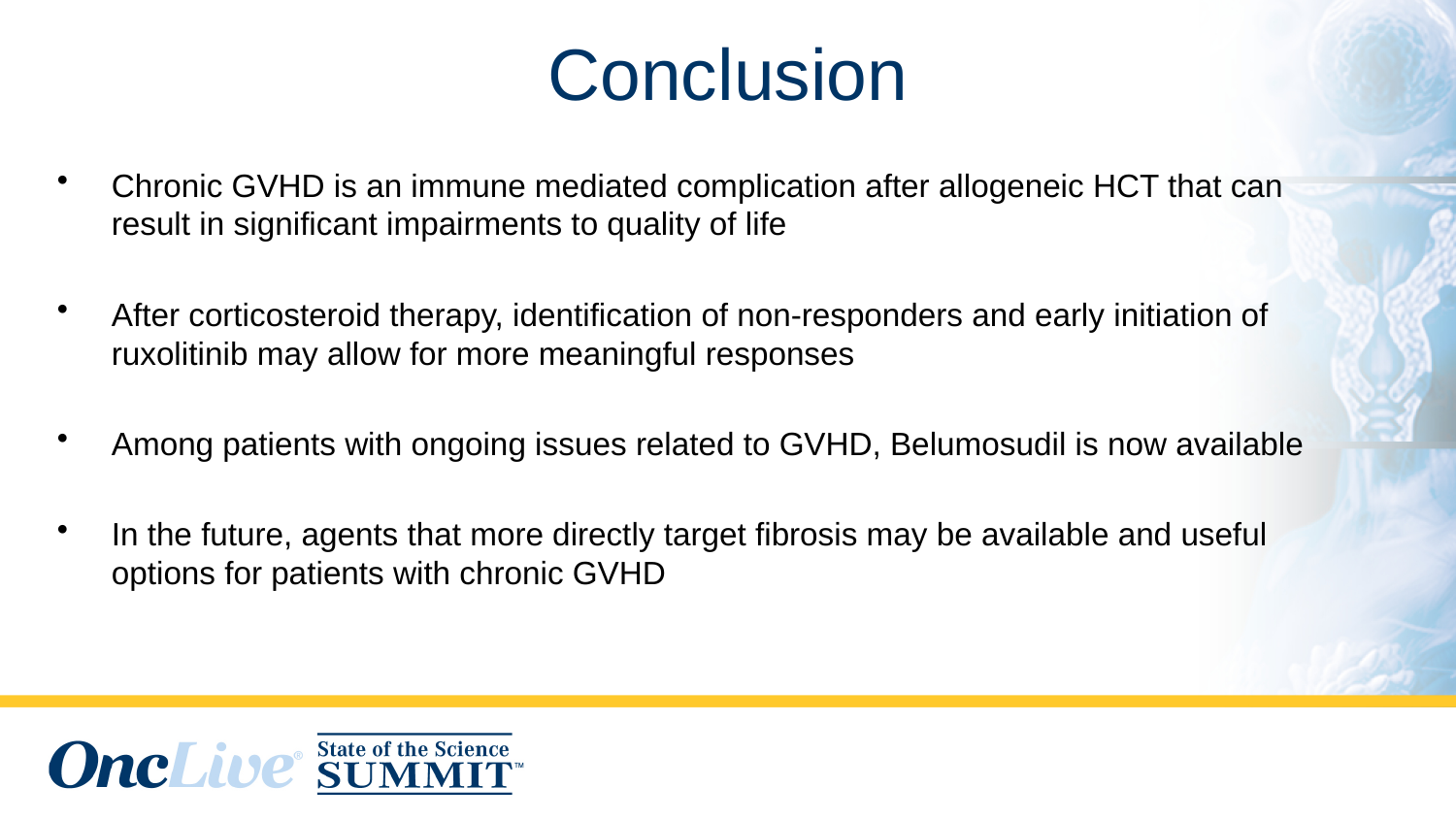

# Conclusion
Chronic GVHD is an immune mediated complication after allogeneic HCT that can result in significant impairments to quality of life

After corticosteroid therapy, identification of non-responders and early initiation of ruxolitinib may allow for more meaningful responses

Among patients with ongoing issues related to GVHD, Belumosudil is now available

In the future, agents that more directly target fibrosis may be available and useful options for patients with chronic GVHD